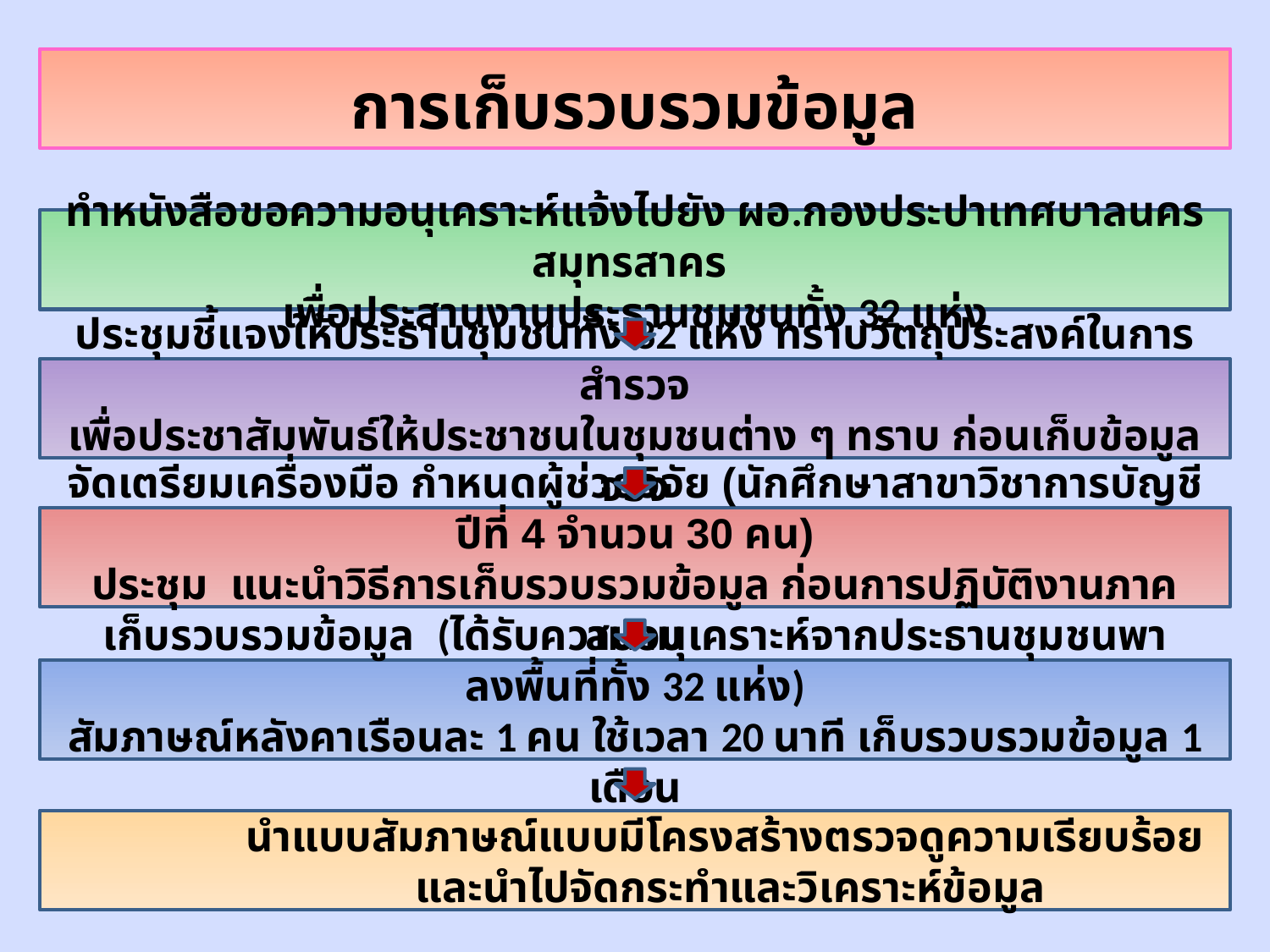

การเก็บรวบรวมข้อมูล
ทำหนังสือขอความอนุเคราะห์แจ้งไปยัง ผอ.กองประปาเทศบาลนครสมุทรสาคร
เพื่อประสานงานประธานชุมชนทั้ง 32 แห่ง

ประชุมชี้แจงให้ประธานชุมชนทั้ง 32 แห่ง ทราบวัตถุประสงค์ในการสำรวจ
เพื่อประชาสัมพันธ์ให้ประชาชนในชุมชนต่าง ๆ ทราบ ก่อนเก็บข้อมูลจริง

จัดเตรียมเครื่องมือ กำหนดผู้ช่วยวิจัย (นักศึกษาสาขาวิชาการบัญชี ปีที่ 4 จำนวน 30 คน)
ประชุม  แนะนำวิธีการเก็บรวบรวมข้อมูล ก่อนการปฏิบัติงานภาคสนาม

เก็บรวบรวมข้อมูล  (ได้รับความอนุเคราะห์จากประธานชุมชนพาลงพื้นที่ทั้ง 32 แห่ง)
สัมภาษณ์หลังคาเรือนละ 1 คน ใช้เวลา 20 นาที เก็บรวบรวมข้อมูล 1 เดือน

นำแบบสัมภาษณ์แบบมีโครงสร้างตรวจดูความเรียบร้อย
และนำไปจัดกระทำและวิเคราะห์ข้อมูล